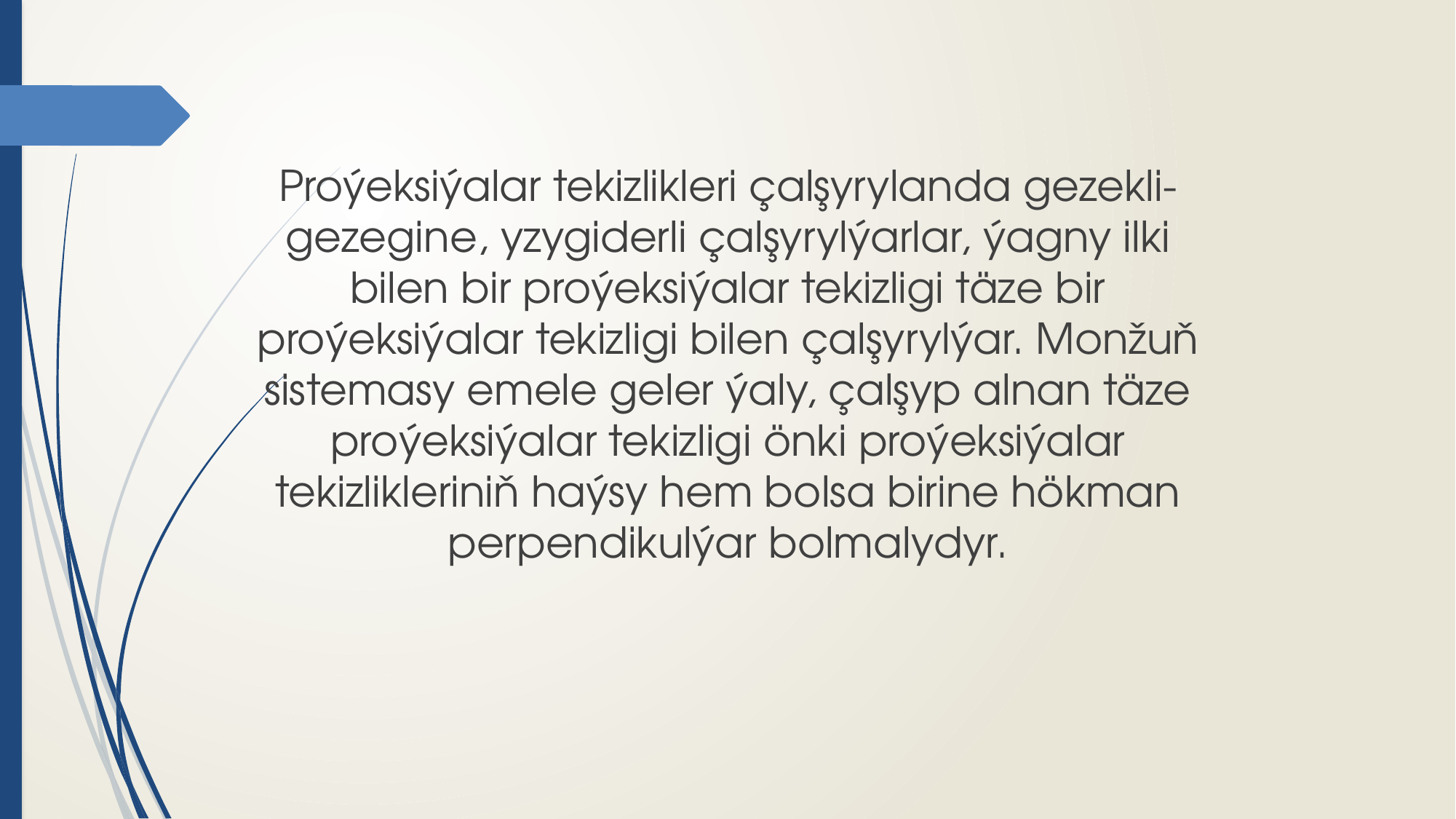

Proýeksiýalar tekizlikleri çalşyrylanda gezekli-gezegine, yzygiderli çalşyrylýarlar, ýagny ilki bilen bir proýeksiýalar tekizligi täze bir proýeksiýalar tekizligi bilen çalşyrylýar. Monžuň sistemasy emele geler ýaly, çalşyp alnan täze proýeksiýalar tekizligi önki proýeksiýalar tekizlikleriniň haýsy hem bolsa birine hökman perpendikulýar bolmalydyr.